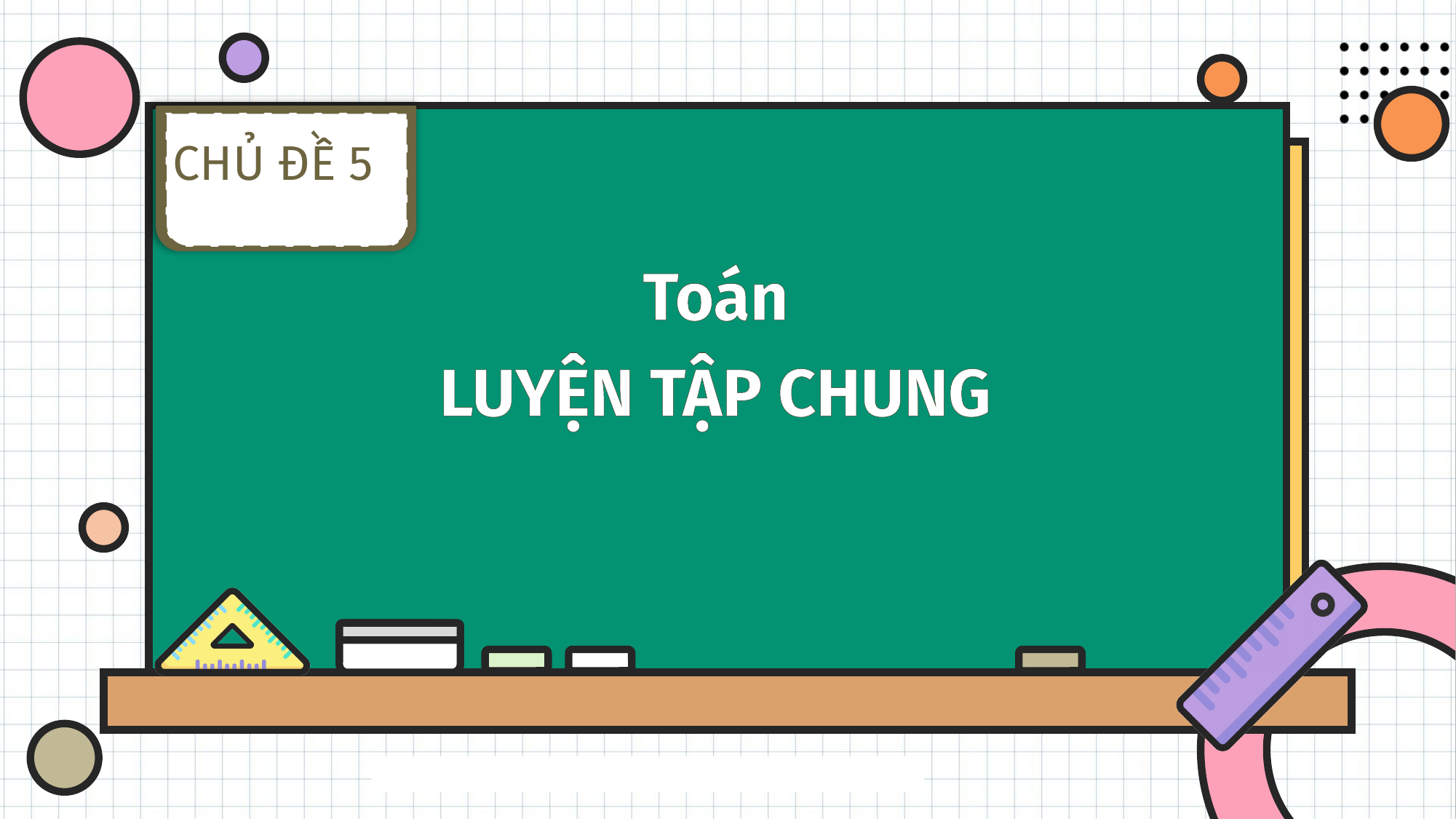

CHỦ ĐỀ 5
Toán
LUYỆN TẬP CHUNG